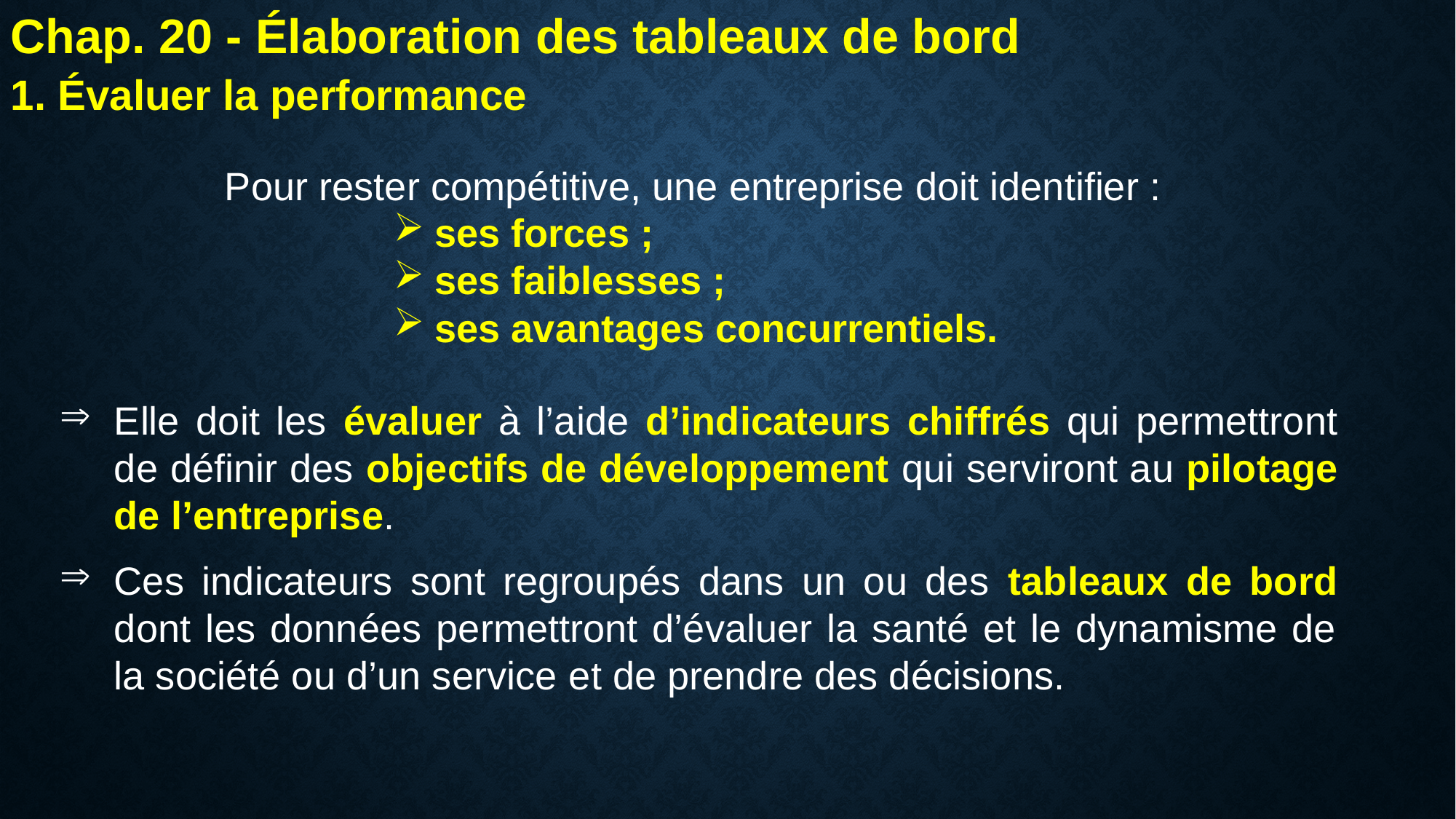

Chap. 20 - Élaboration des tableaux de bord
1. Évaluer la performance
Pour rester compétitive, une entreprise doit identifier :
ses forces ;
ses faiblesses ;
ses avantages concurrentiels.
Elle doit les évaluer à l’aide d’indicateurs chiffrés qui permettront de définir des objectifs de développement qui serviront au pilotage de l’entreprise.
Ces indicateurs sont regroupés dans un ou des tableaux de bord dont les données permettront d’évaluer la santé et le dynamisme de la société ou d’un service et de prendre des décisions.